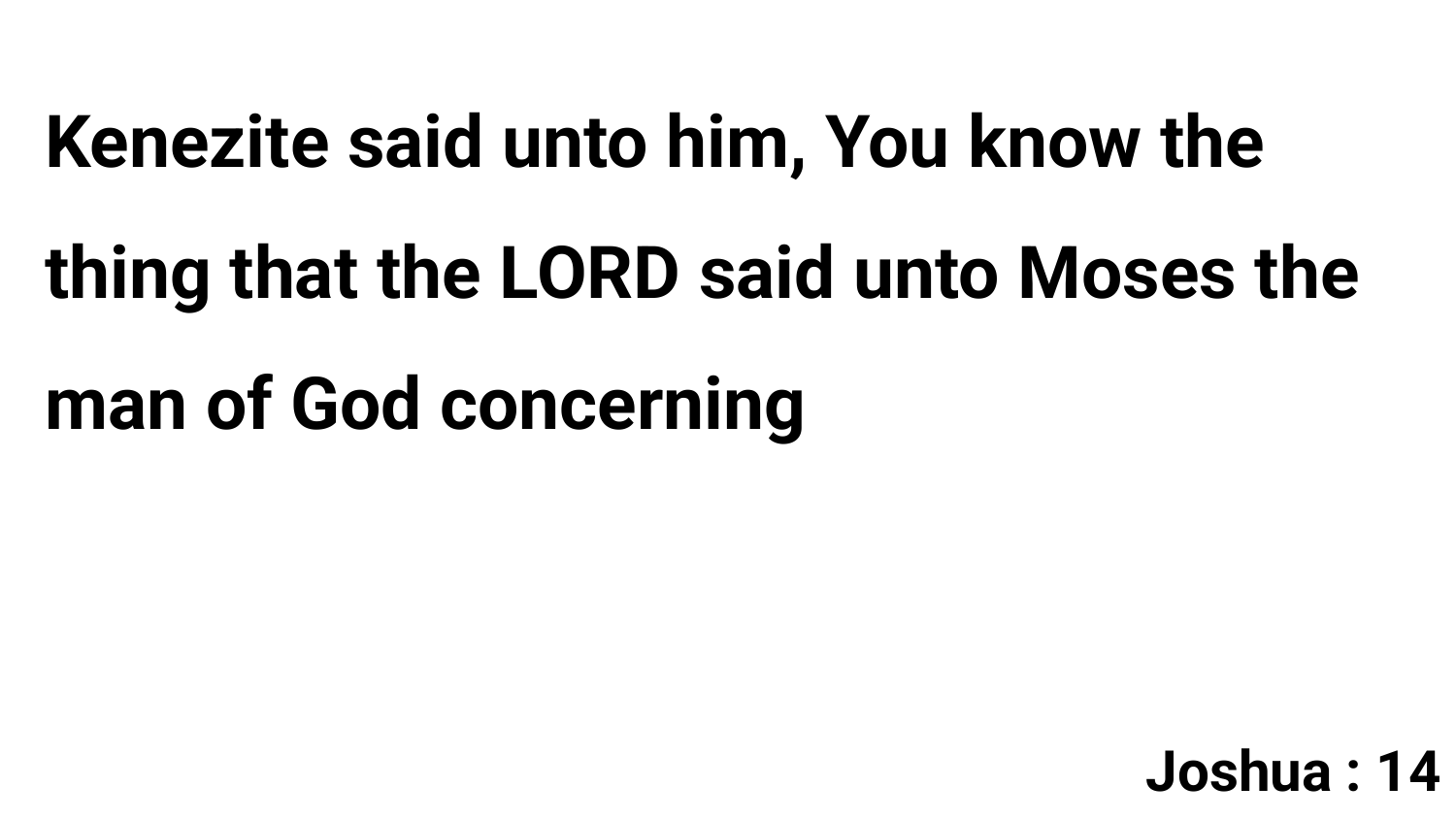

Kenezite said unto him, You know the thing that the LORD said unto Moses the man of God concerning
Joshua : 14